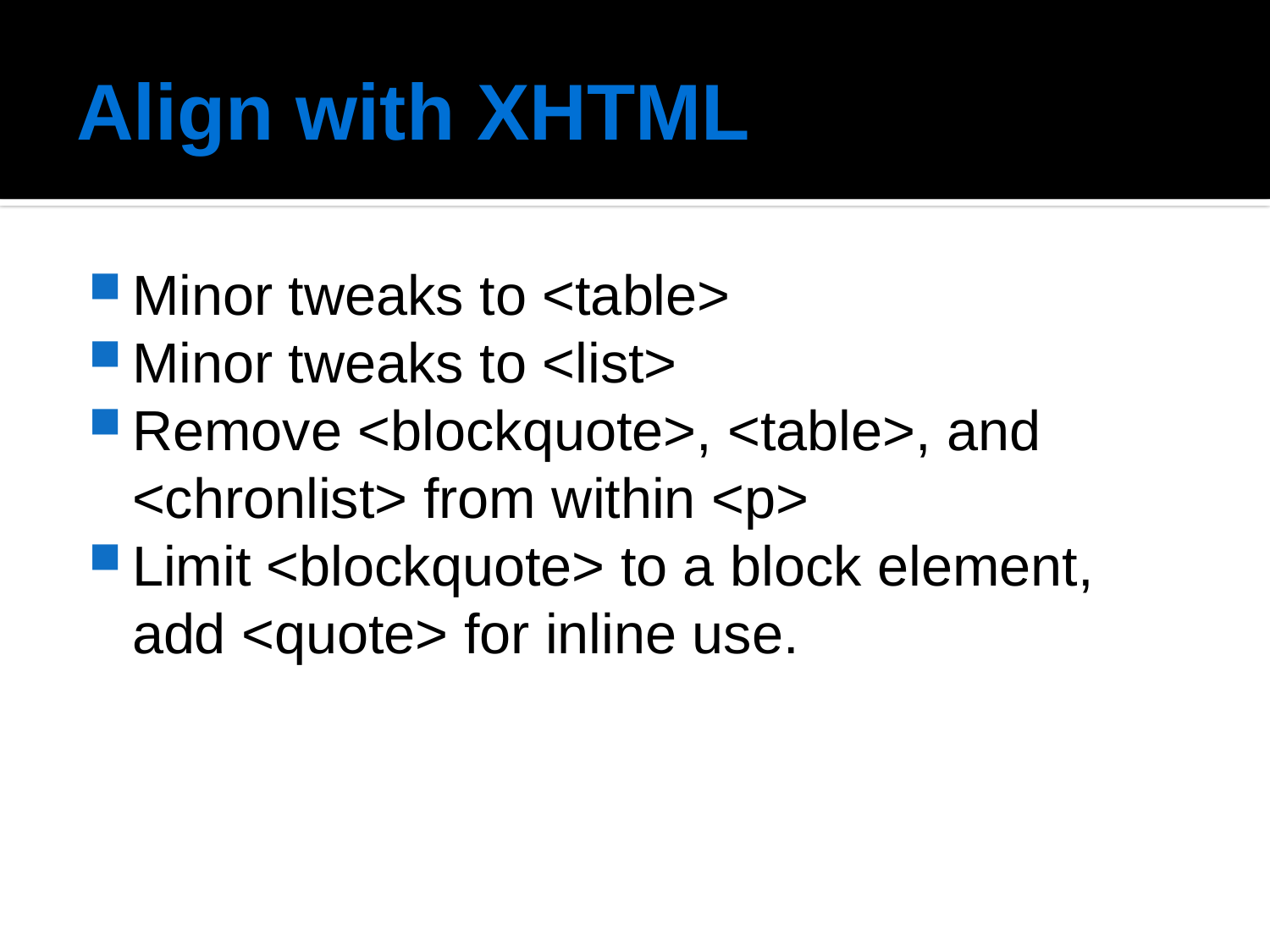

# Align with XHTML
Minor tweaks to <table>
Minor tweaks to <list>
Remove <blockquote>, <table>, and <chronlist> from within <p>
Limit <blockquote> to a block element, add <quote> for inline use.